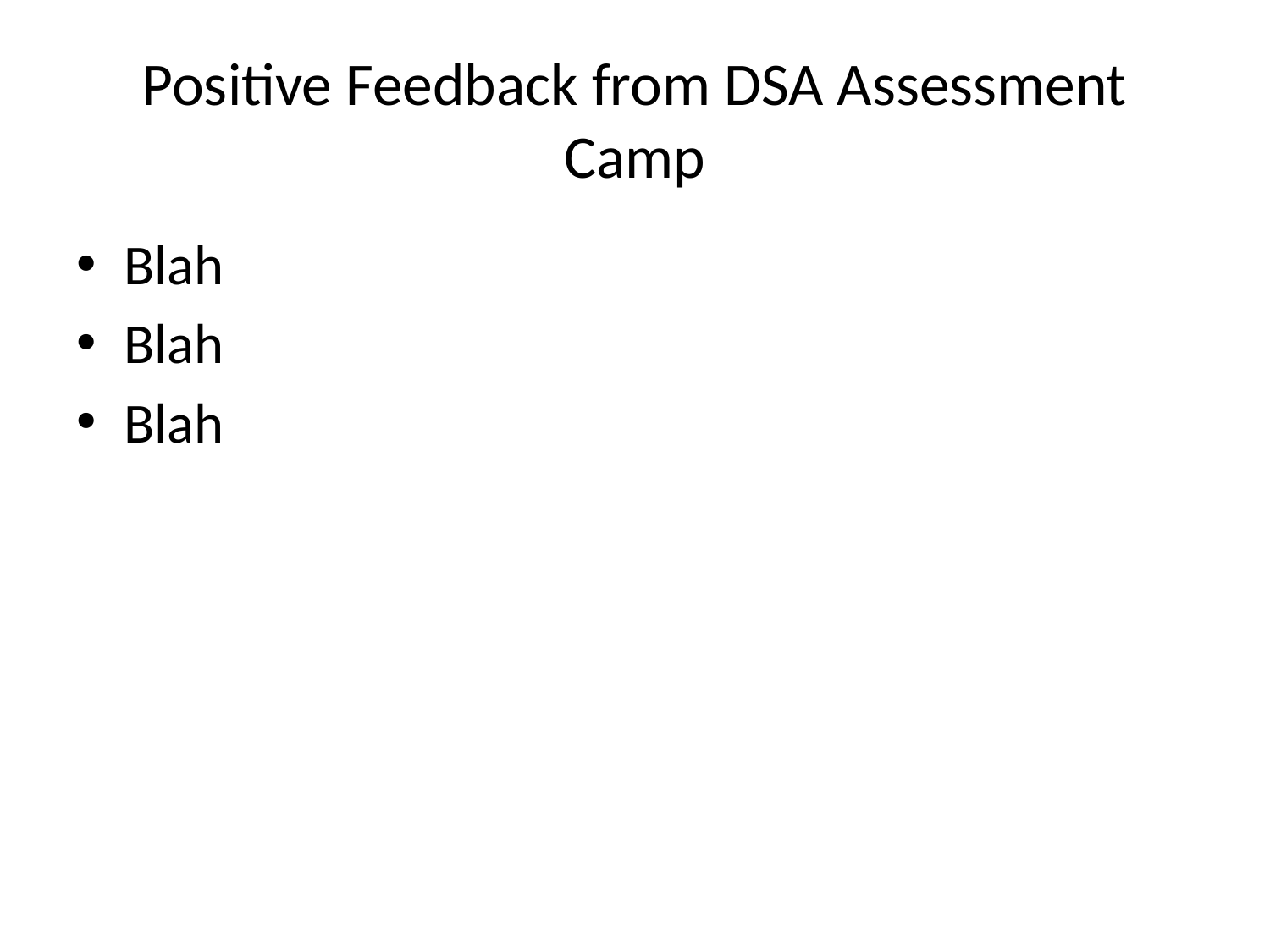

# Positive Feedback from DSA Assessment Camp
Blah
Blah
Blah